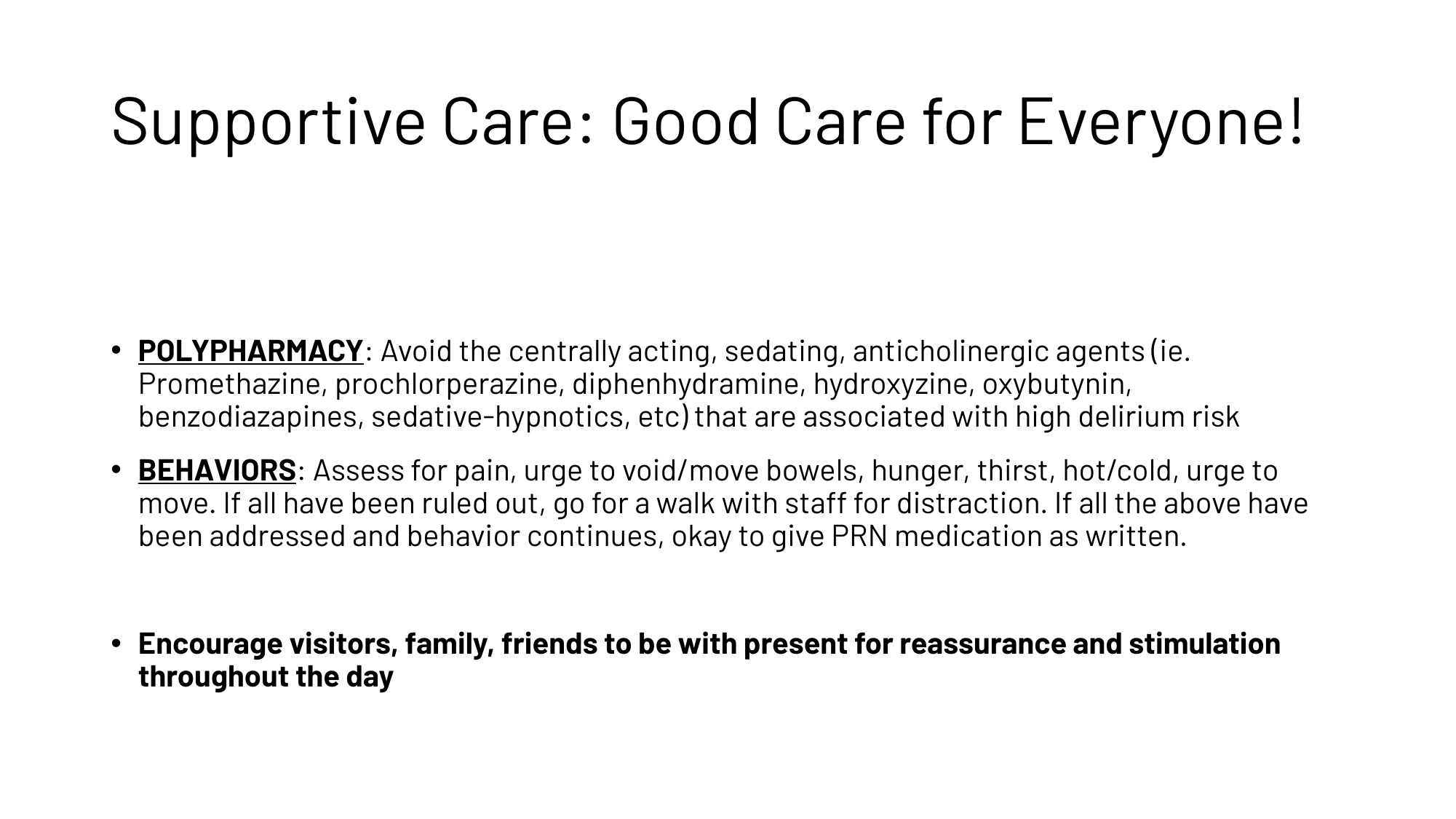

# Supportive Care: Good Care for Everyone!

POLYPHARMACY: Avoid the centrally acting, sedating, anticholinergic agents (ie. Promethazine, prochlorperazine, diphenhydramine, hydroxyzine, oxybutynin, benzodiazapines, sedative-hypnotics, etc) that are associated with high delirium risk
BEHAVIORS: Assess for pain, urge to void/move bowels, hunger, thirst, hot/cold, urge to move. If all have been ruled out, go for a walk with staff for distraction. If all the above have been addressed and behavior continues, okay to give PRN medication as written.

Encourage visitors, family, friends to be with present for reassurance and stimulation throughout the day